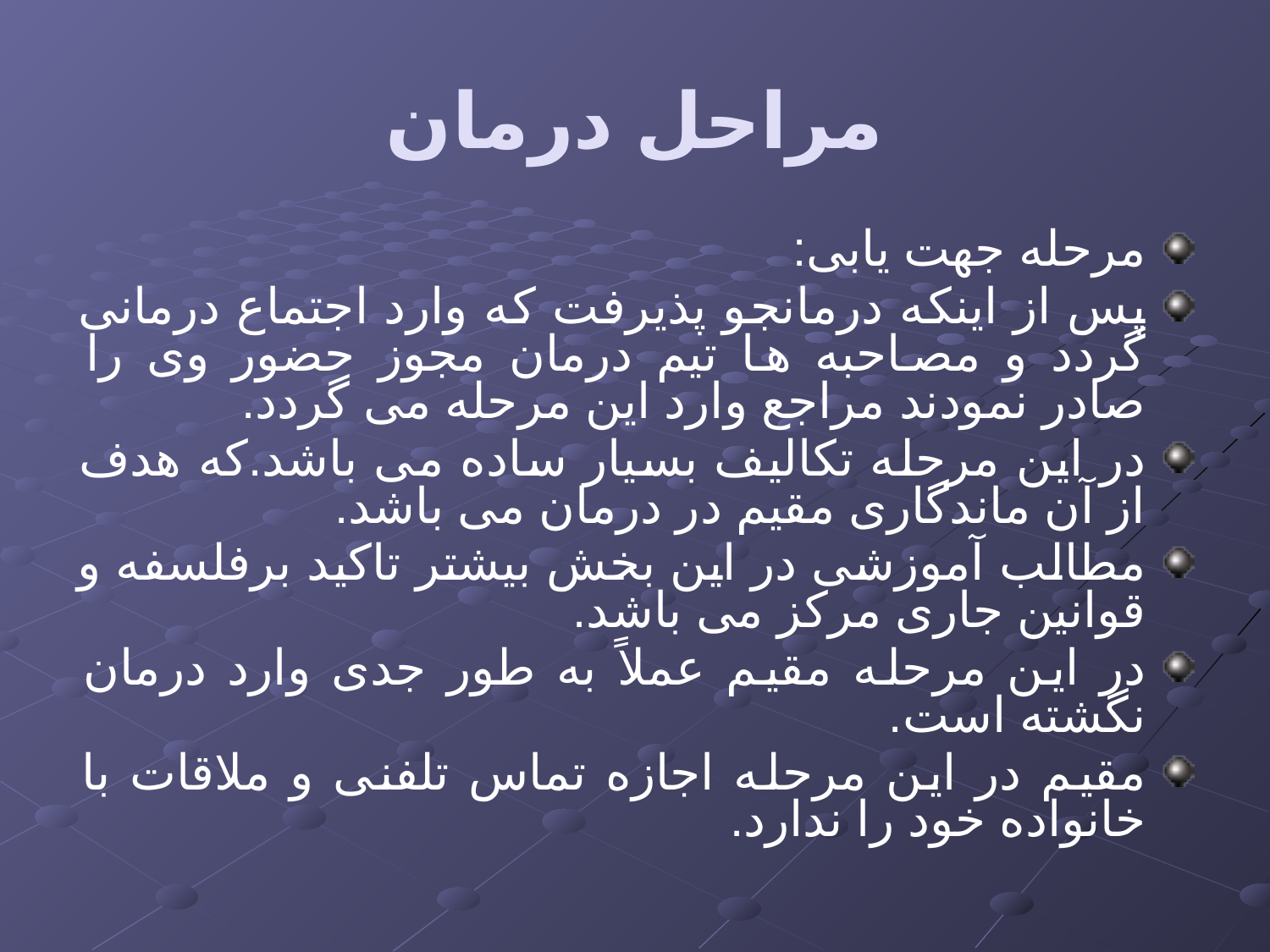

# مراحل درمان
مرحله جهت یابی:
پس از اینکه درمانجو پذیرفت که وارد اجتماع درمانی گردد و مصاحبه ها تیم درمان مجوز حضور وی را صادر نمودند مراجع وارد این مرحله می گردد.
در این مرحله تکالیف بسیار ساده می باشد.که هدف از آن ماندگاری مقیم در درمان می باشد.
مطالب آموزشی در این بخش بیشتر تاکید برفلسفه و قوانین جاری مرکز می باشد.
در این مرحله مقیم عملاً به طور جدی وارد درمان نگشته است.
مقیم در این مرحله اجازه تماس تلفنی و ملاقات با خانواده خود را ندارد.